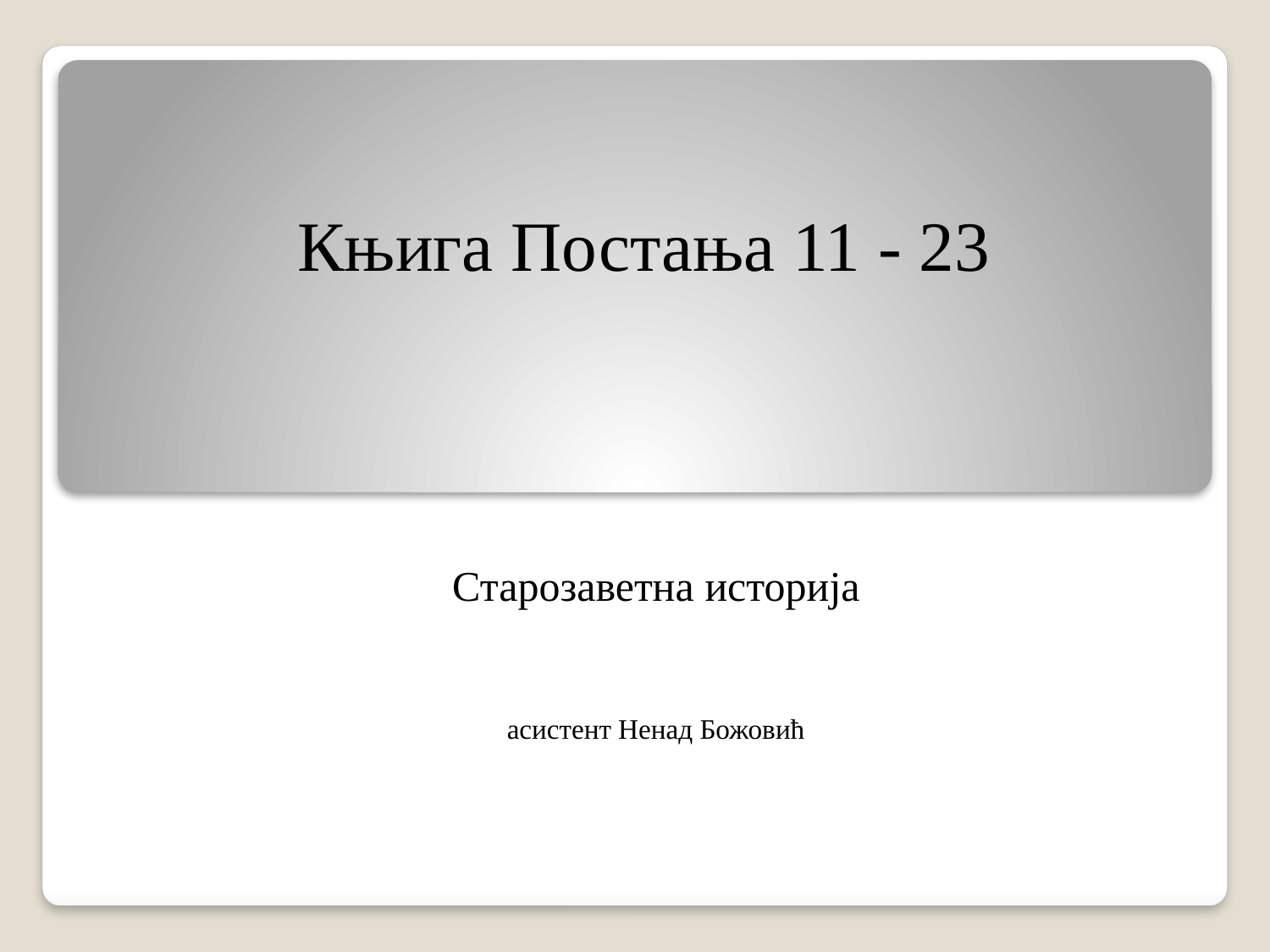

Књига Постања 11 - 23
# Старозаветна историја асистент Ненад Божовић